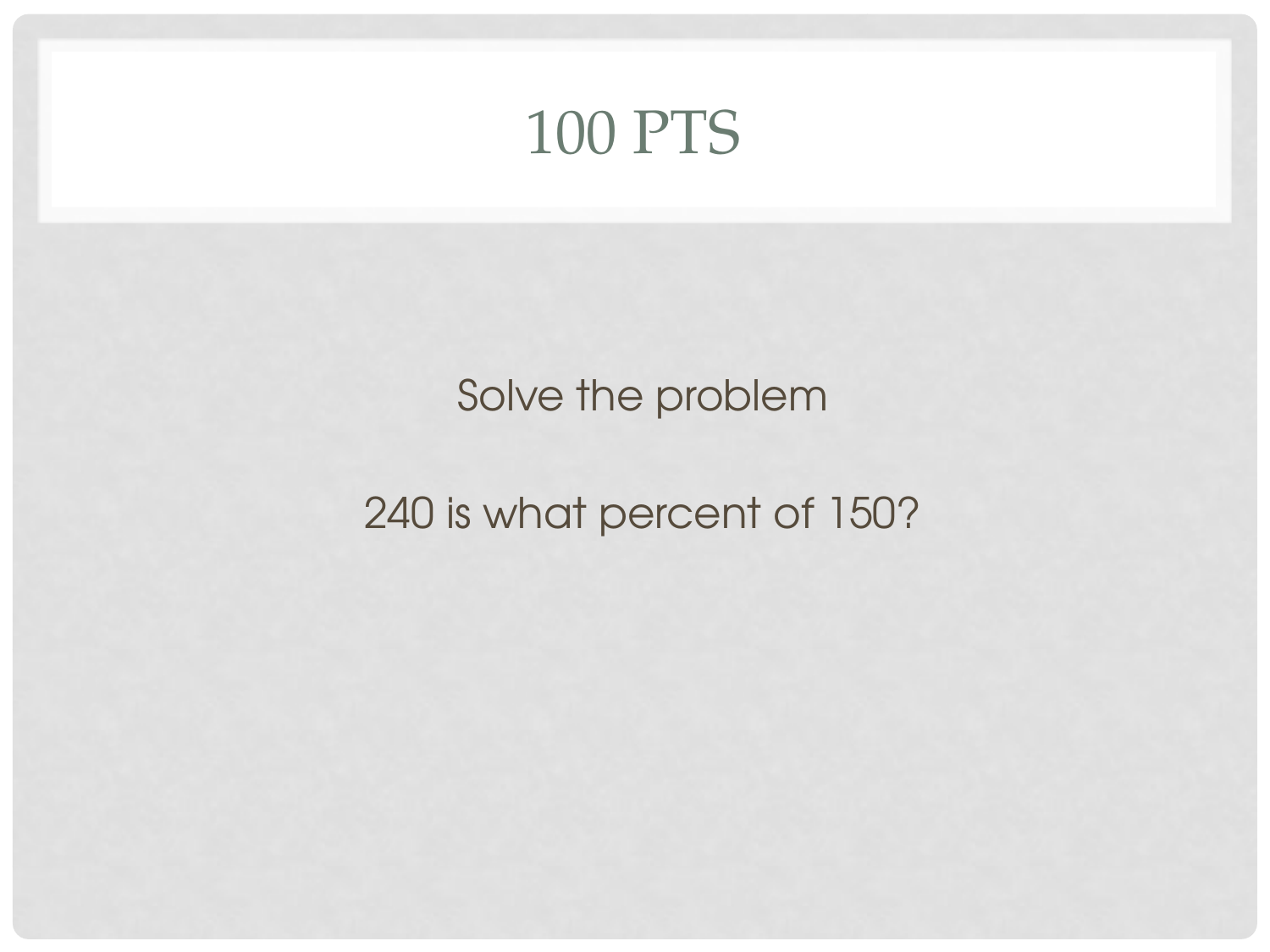

# 100 pts

Solve the problem

240 is what percent of 150?